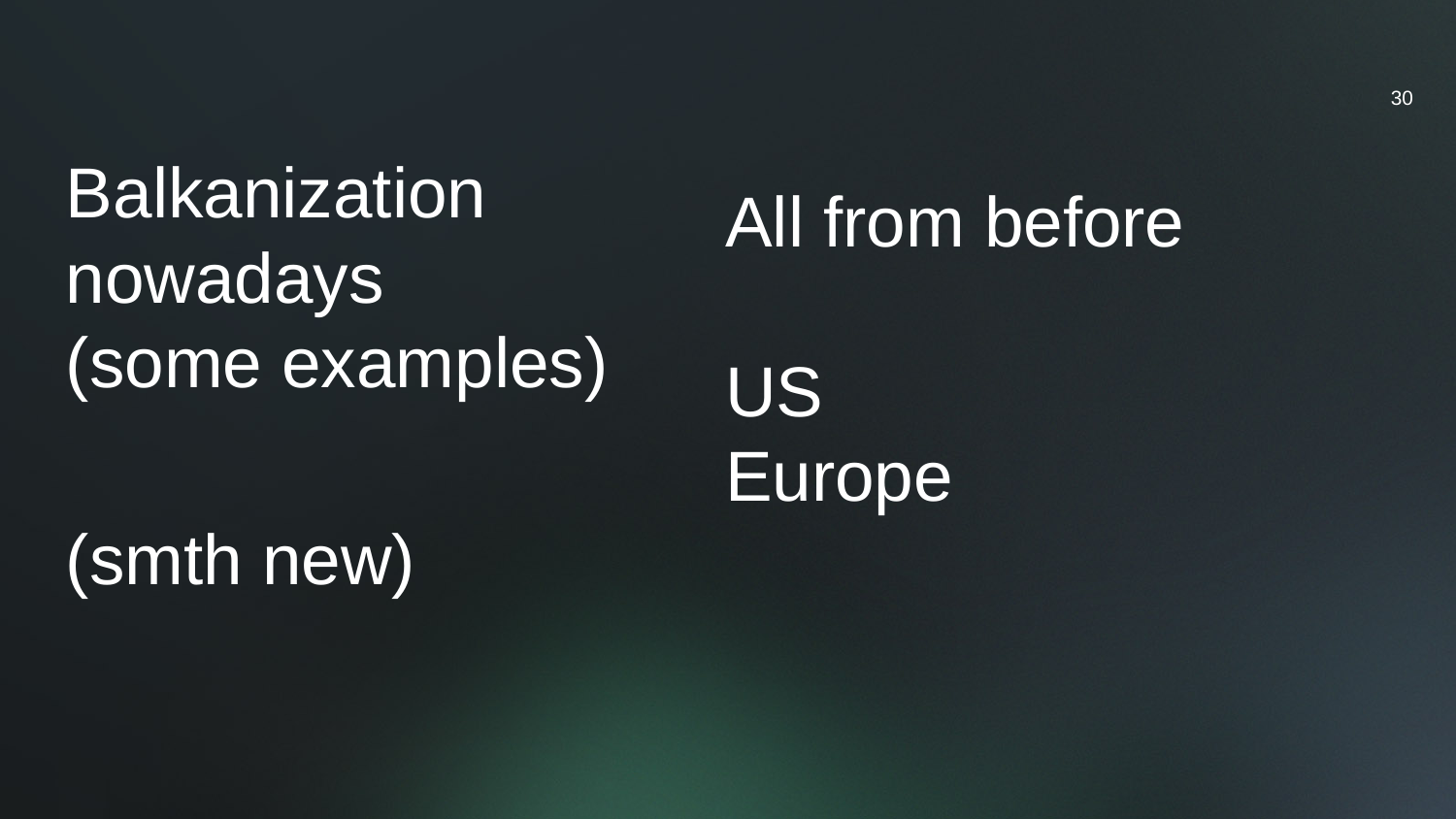

Balkanization nowadays
(some examples)
All from before

US
Europe
(smth new)